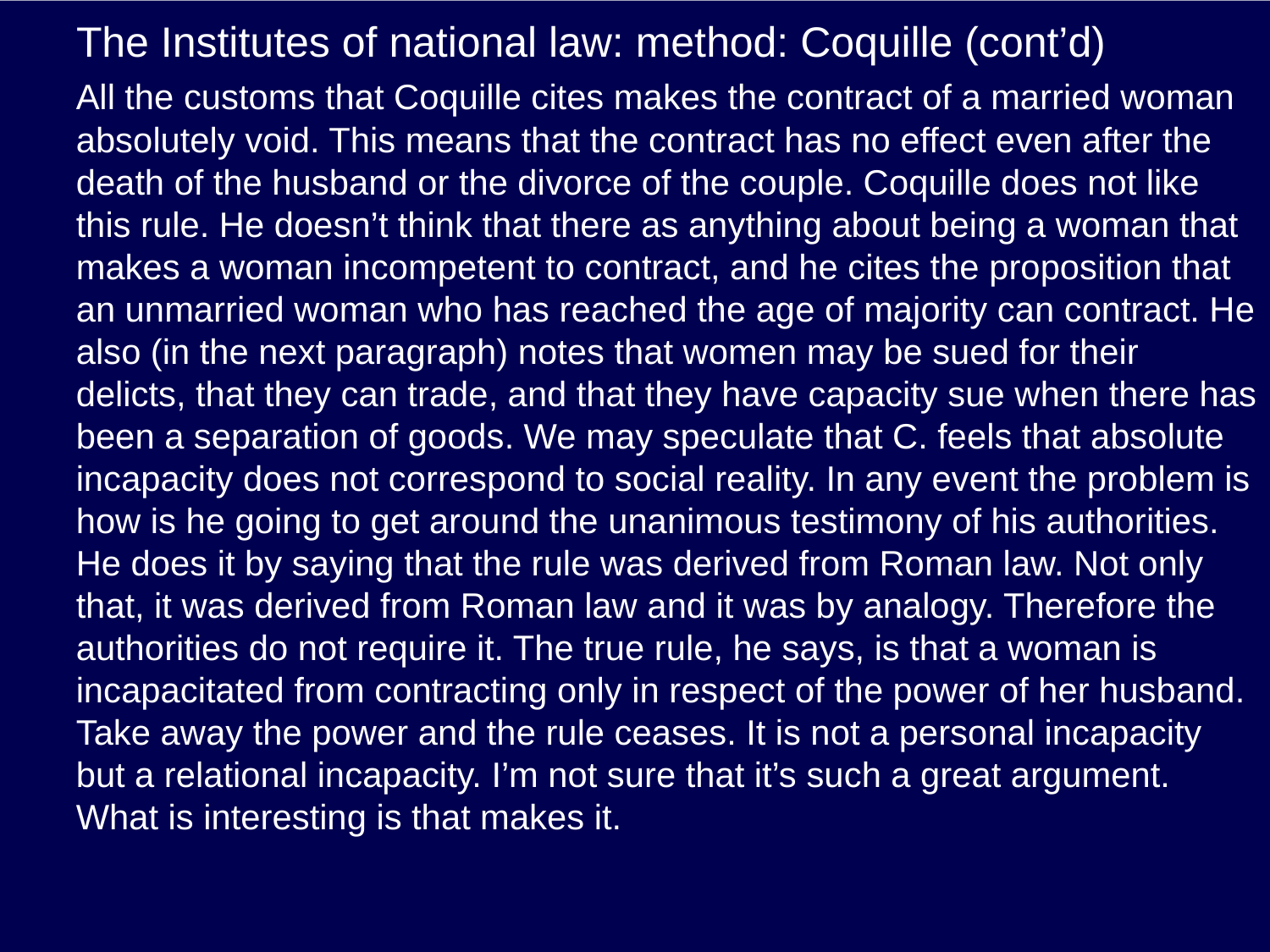

# The Institutes of national law: method: Coquille (cont’d)

All the customs that Coquille cites makes the contract of a married woman absolutely void. This means that the contract has no effect even after the death of the husband or the divorce of the couple. Coquille does not like this rule. He doesn’t think that there as anything about being a woman that makes a woman incompetent to contract, and he cites the proposition that an unmarried woman who has reached the age of majority can contract. He also (in the next paragraph) notes that women may be sued for their delicts, that they can trade, and that they have capacity sue when there has been a separation of goods. We may speculate that C. feels that absolute incapacity does not correspond to social reality. In any event the problem is how is he going to get around the unanimous testimony of his authorities. He does it by saying that the rule was derived from Roman law. Not only that, it was derived from Roman law and it was by analogy. Therefore the authorities do not require it. The true rule, he says, is that a woman is incapacitated from contracting only in respect of the power of her husband. Take away the power and the rule ceases. It is not a personal incapacity but a relational incapacity. I’m not sure that it’s such a great argument. What is interesting is that makes it.